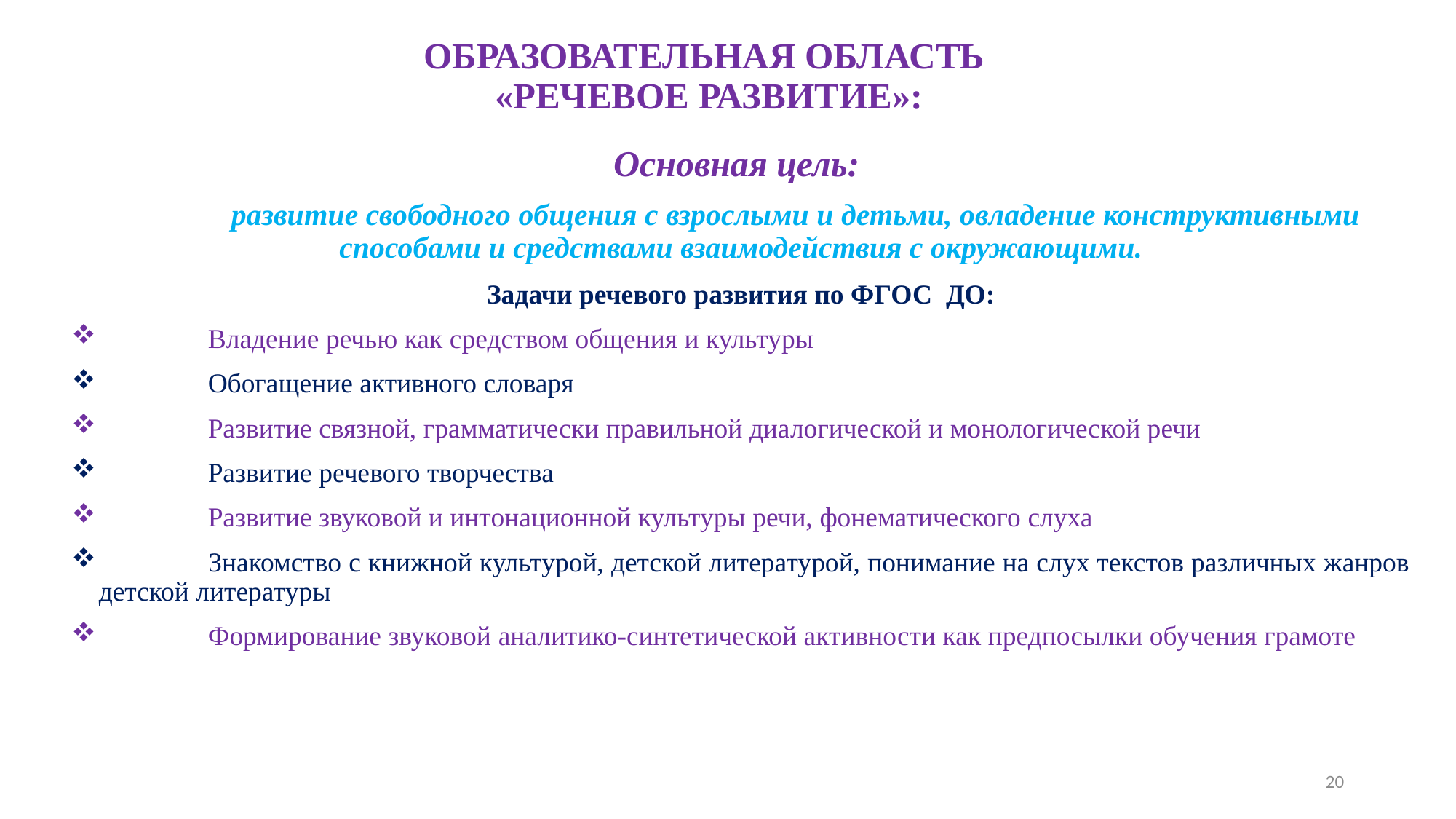

# ОБРАЗОВАТЕЛЬНАЯ ОБЛАСТЬ «РЕЧЕВОЕ РАЗВИТИЕ»:
Основная цель:
	развитие свободного общения с взрослыми и детьми, овладение конструктивными способами и средствами взаимодействия с окружающими.
Задачи речевого развития по ФГОС  ДО:
 	Владение речью как средством общения и культуры
 	Обогащение активного словаря
 	Развитие связной, грамматически правильной диалогической и монологической речи
 	Развитие речевого творчества
 	Развитие звуковой и интонационной культуры речи, фонематического слуха
 	Знакомство с книжной культурой, детской литературой, понимание на слух текстов различных жанров детской литературы
 	Формирование звуковой аналитико-синтетической активности как предпосылки обучения грамоте

20